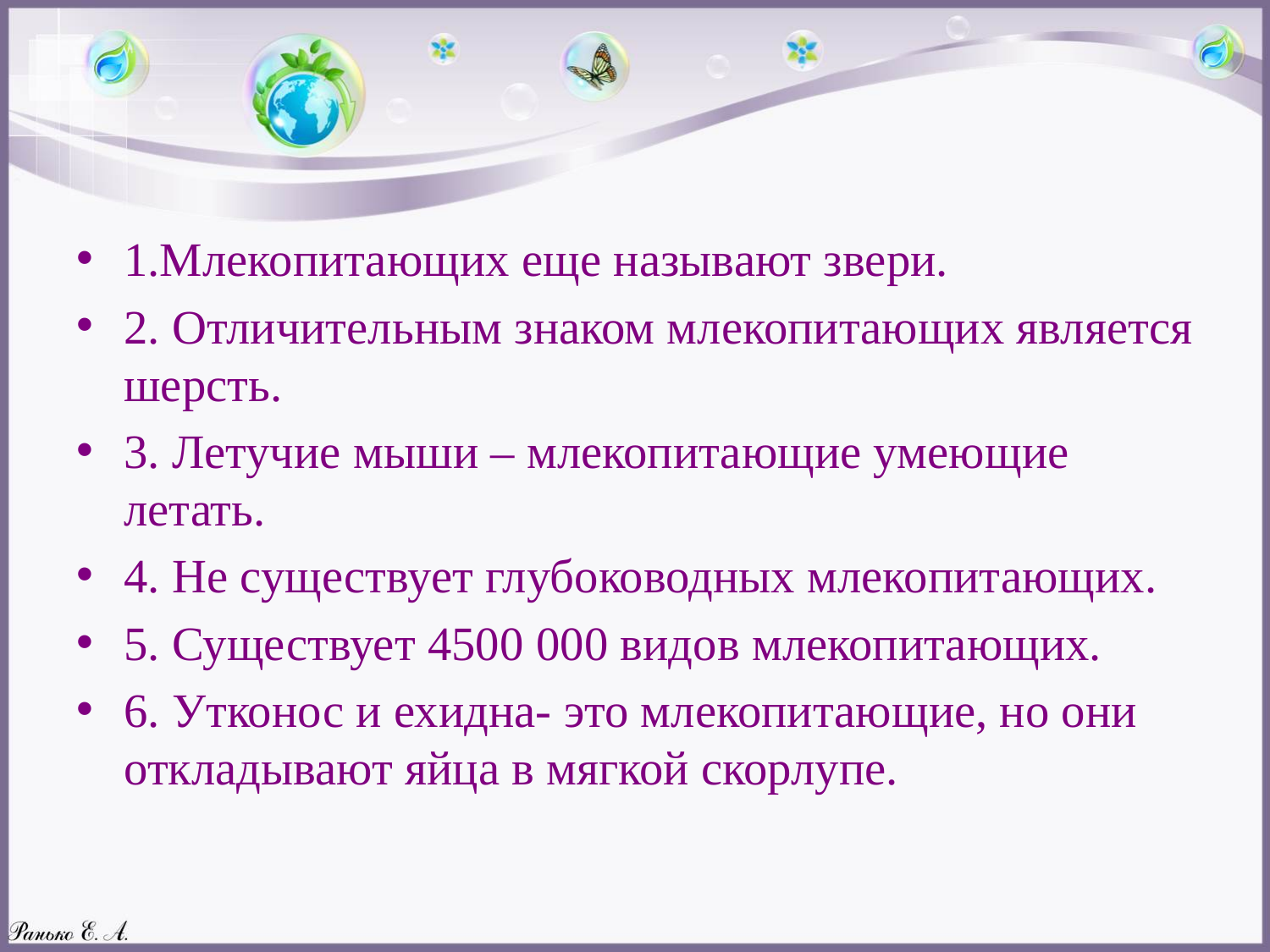

#
1.Млекопитающих еще называют звери.
2. Отличительным знаком млекопитающих является шерсть.
3. Летучие мыши – млекопитающие умеющие летать.
4. Не существует глубоководных млекопитающих.
5. Существует 4500 000 видов млекопитающих.
6. Утконос и ехидна- это млекопитающие, но они откладывают яйца в мягкой скорлупе.